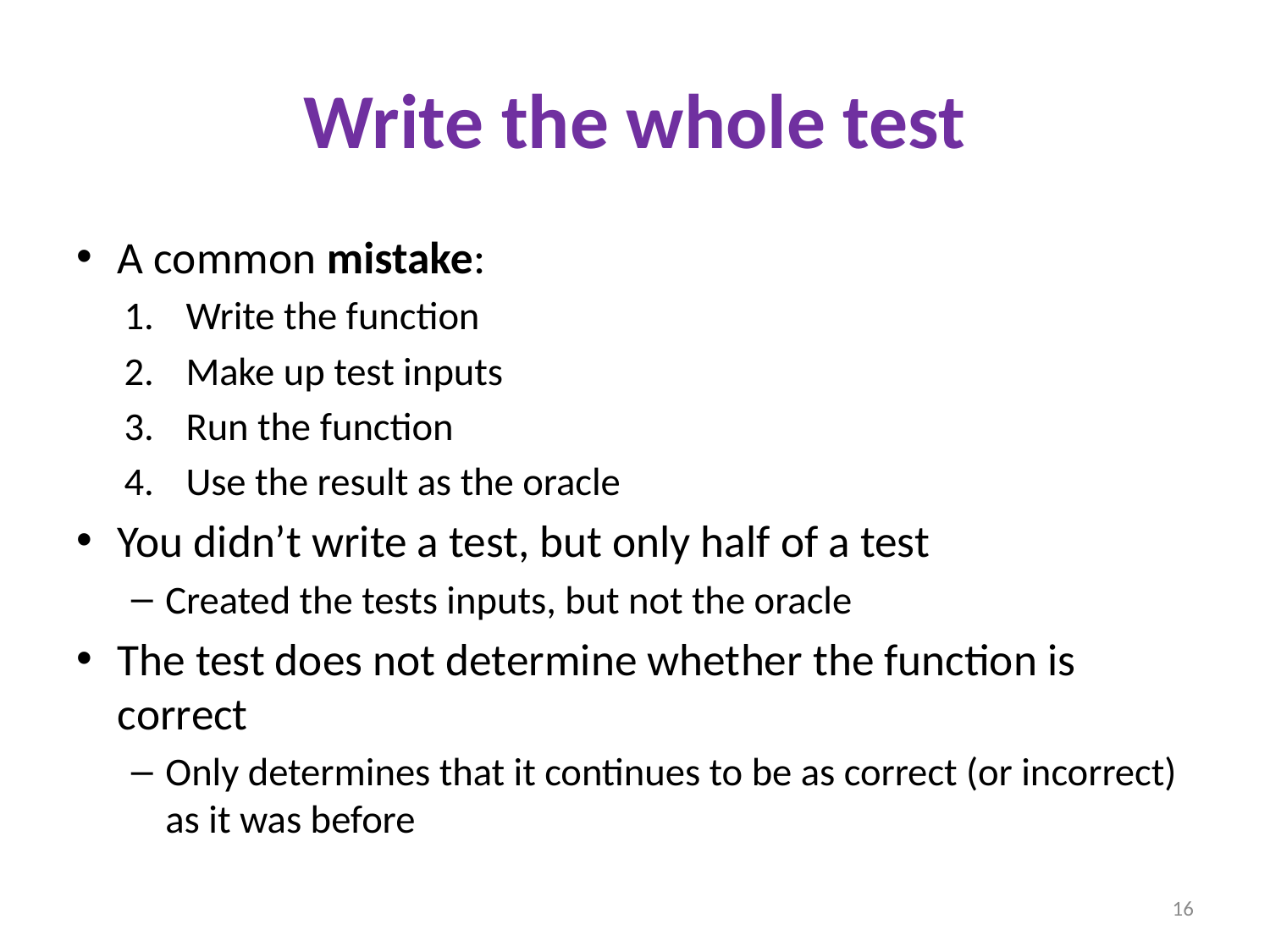

# Write the whole test
A common mistake:
Write the function
Make up test inputs
Run the function
Use the result as the oracle
You didn’t write a test, but only half of a test
Created the tests inputs, but not the oracle
The test does not determine whether the function is correct
Only determines that it continues to be as correct (or incorrect) as it was before
16